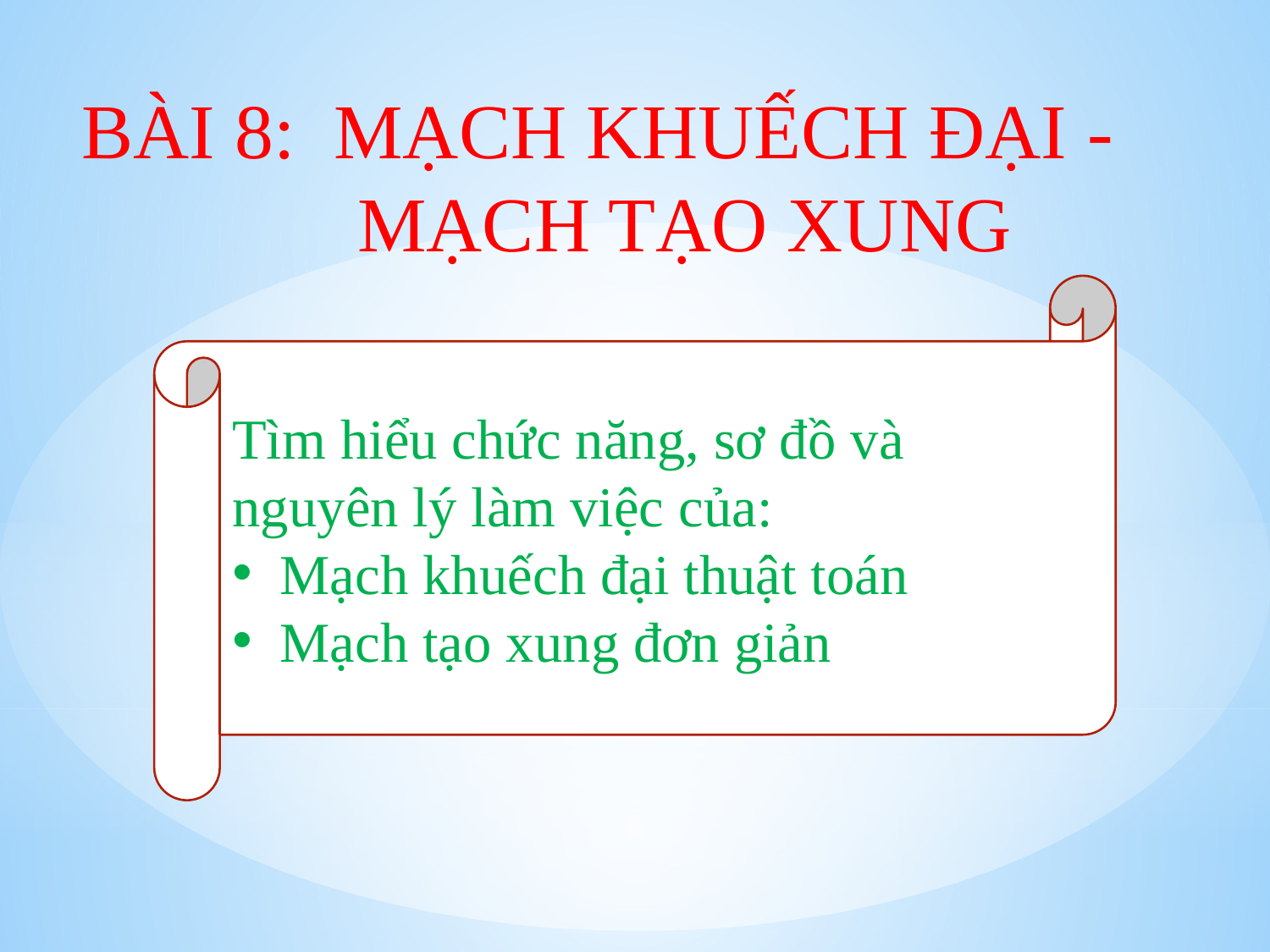

BÀI 8:  MẠCH KHUẾCH ĐẠI -
        MẠCH TẠO XUNG
Tìm hiểu chức năng, sơ đồ và nguyên lý làm việc của:
Mạch khuếch đại thuật toán
Mạch tạo xung đơn giản